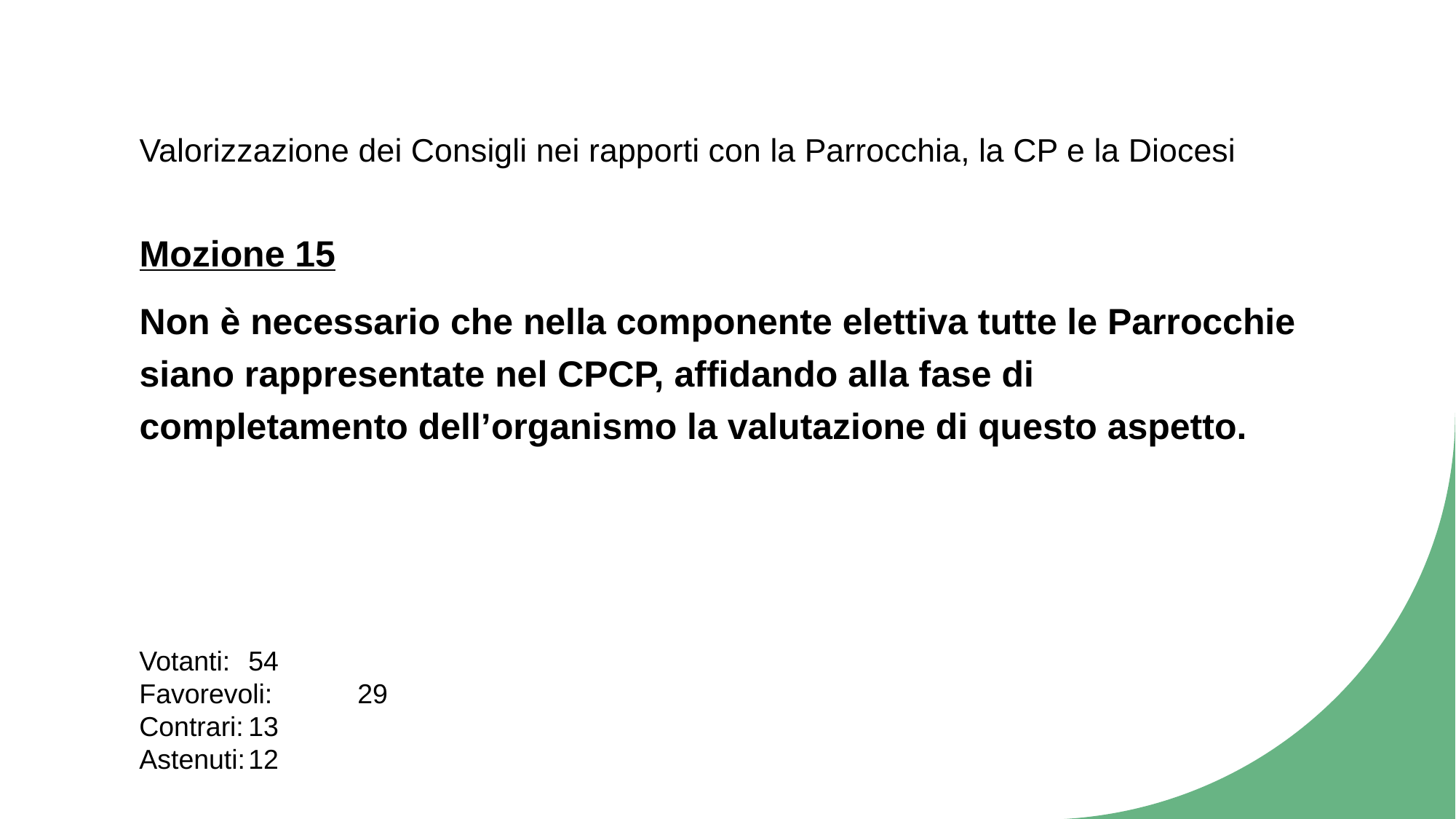

# Valorizzazione dei Consigli nei rapporti con la Parrocchia, la CP e la Diocesi
Mozione 15
Non è necessario che nella componente elettiva tutte le Parrocchie siano rappresentate nel CPCP, affidando alla fase di completamento dell’organismo la valutazione di questo aspetto.
Votanti:	54
Favorevoli:	29
Contrari:	13
Astenuti:	12